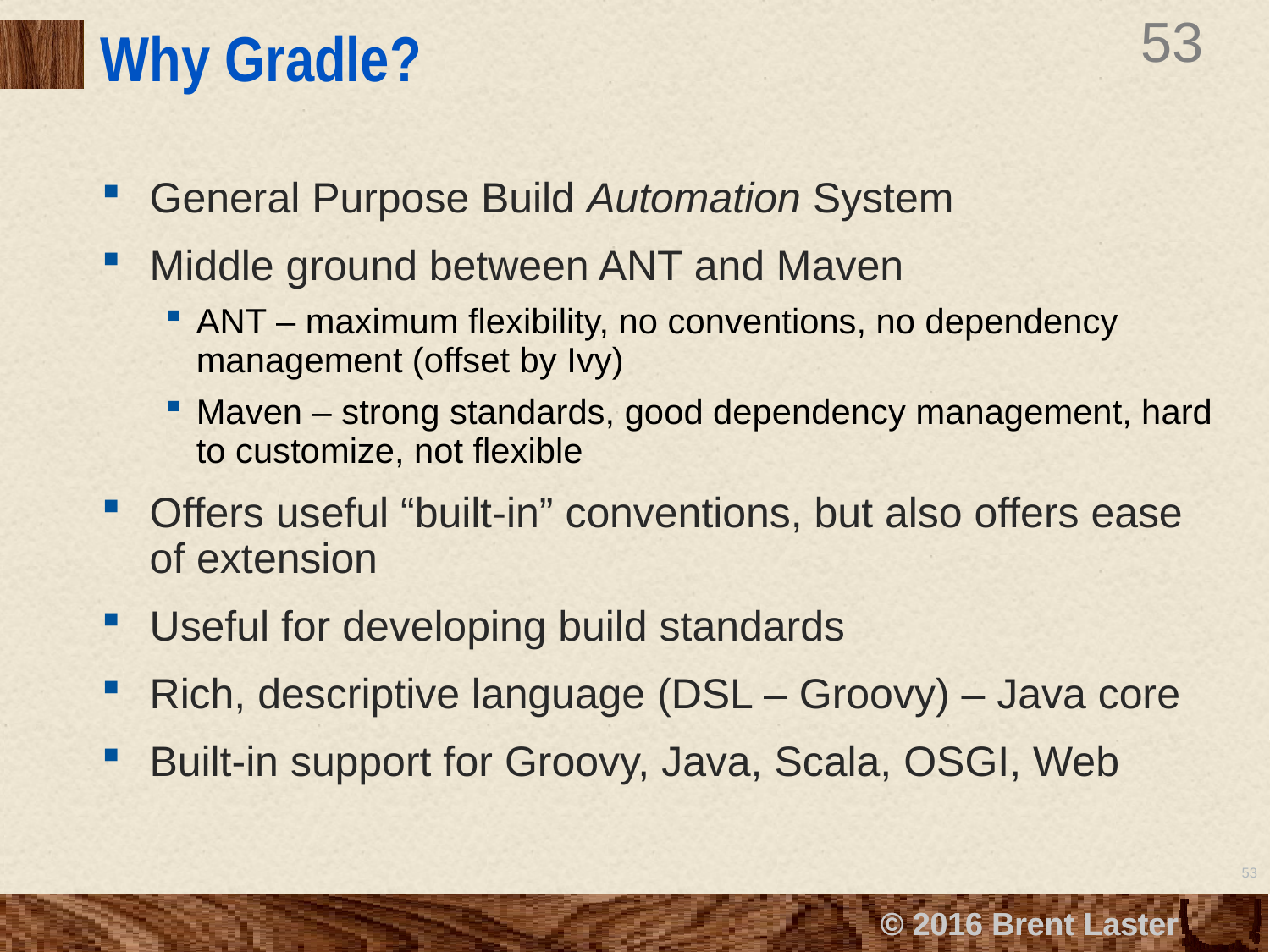

# Why Gradle?
General Purpose Build Automation System
Middle ground between ANT and Maven
ANT – maximum flexibility, no conventions, no dependency management (offset by Ivy)
Maven – strong standards, good dependency management, hard to customize, not flexible
Offers useful “built-in” conventions, but also offers ease of extension
Useful for developing build standards
Rich, descriptive language (DSL – Groovy) – Java core
Built-in support for Groovy, Java, Scala, OSGI, Web